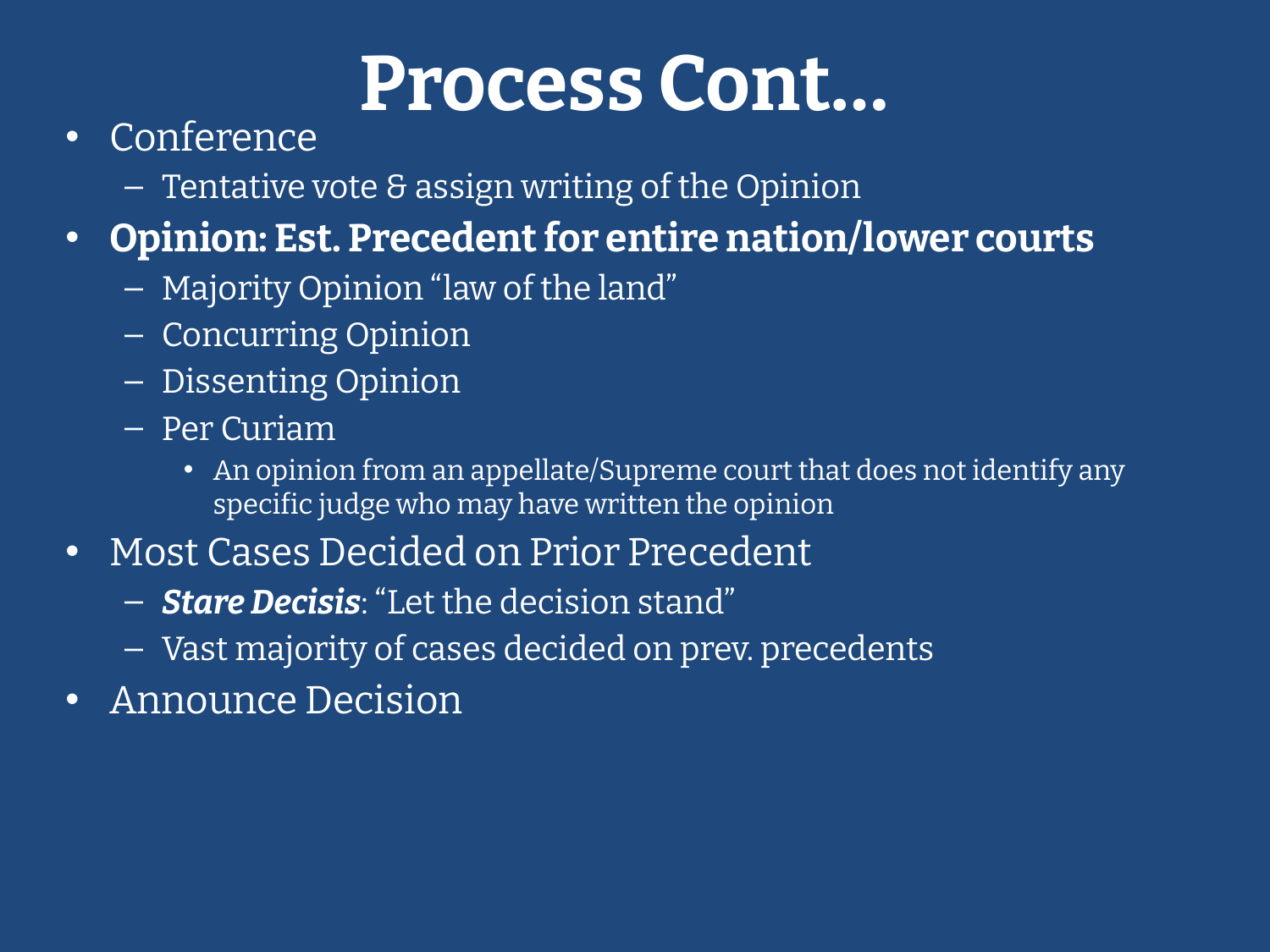

# Process Cont…
Conference
Tentative vote & assign writing of the Opinion
Opinion: Est. Precedent for entire nation/lower courts
Majority Opinion “law of the land”
Concurring Opinion
Dissenting Opinion
Per Curiam
An opinion from an appellate/Supreme court that does not identify any specific judge who may have written the opinion
Most Cases Decided on Prior Precedent
Stare Decisis: “Let the decision stand”
Vast majority of cases decided on prev. precedents
Announce Decision